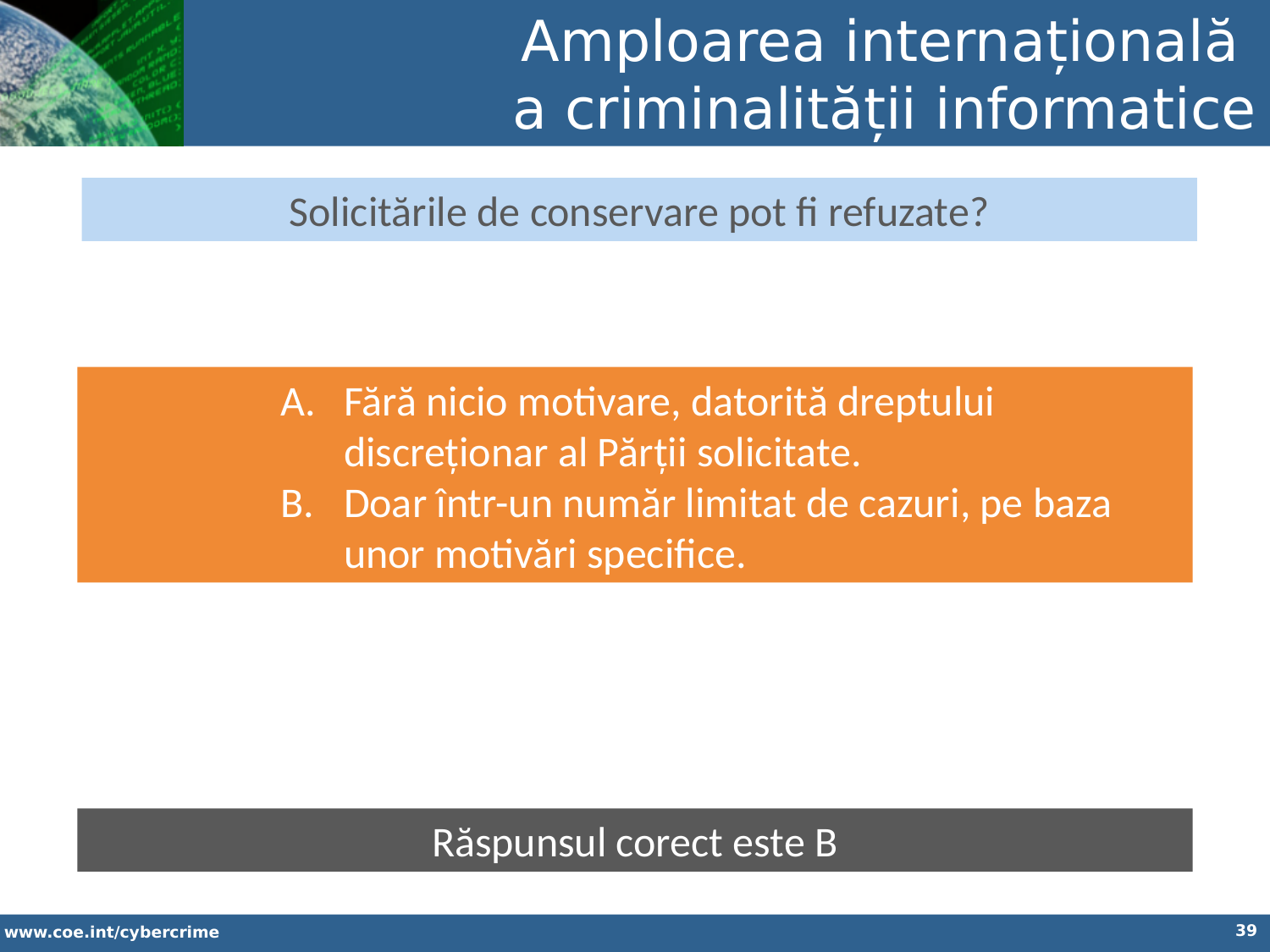

Amploarea internațională
a criminalității informatice
Solicitările de conservare pot fi refuzate?
Fără nicio motivare, datorită dreptului discreționar al Părții solicitate.
Doar într-un număr limitat de cazuri, pe baza unor motivări specifice.
Răspunsul corect este B
39